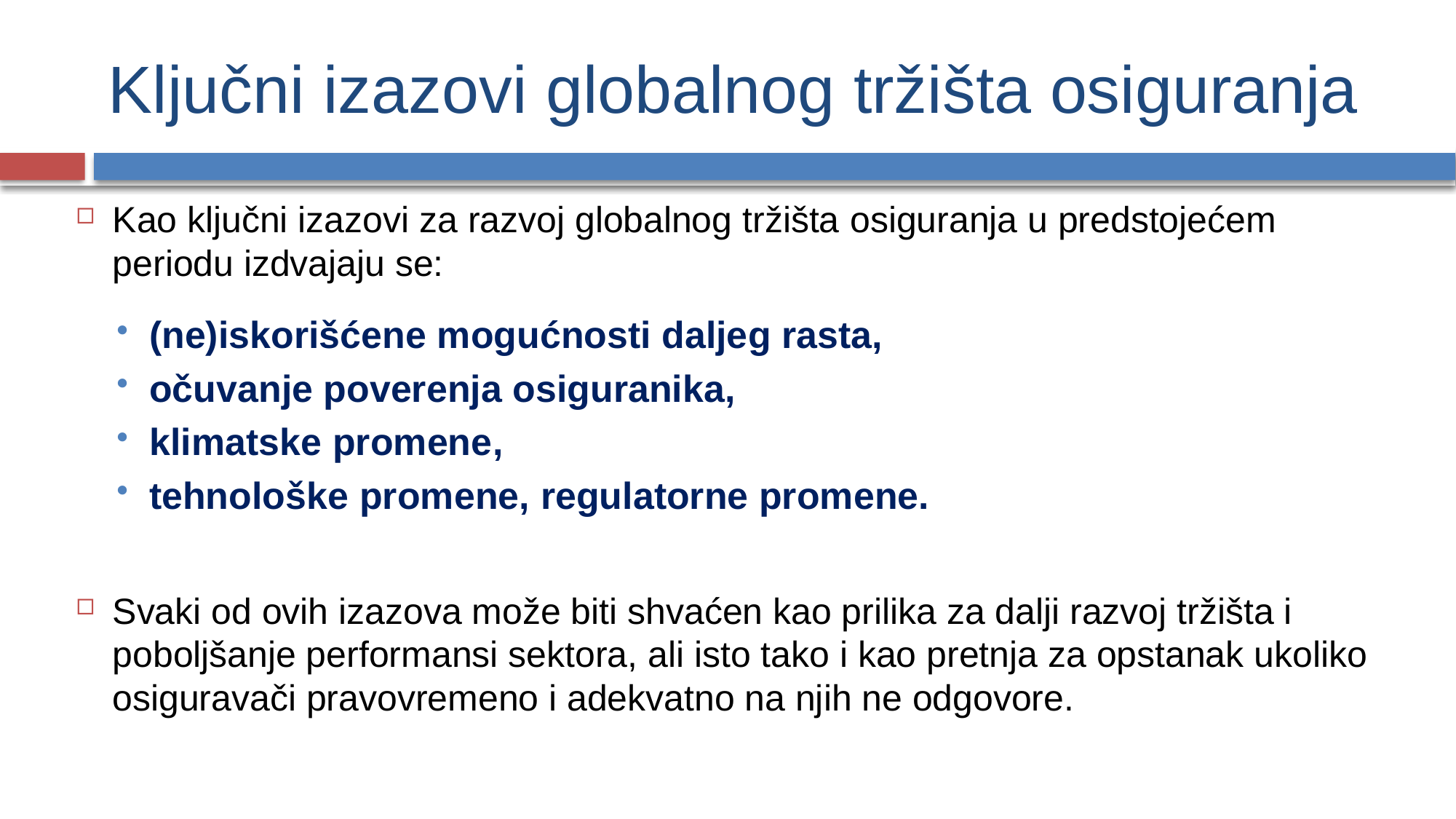

# Ključni izazovi globalnog tržišta osiguranja
Kao ključni izazovi za razvoj globalnog tržišta osiguranja u predstojećem periodu izdvajaju se:

(ne)iskorišćene mogućnosti daljeg rasta,
očuvanje poverenja osiguranika,
klimatske promene,
tehnološke promene, regulatorne promene.

Svaki od ovih izazova može biti shvaćen kao prilika za dalji razvoj tržišta i poboljšanje performansi sektora, ali isto tako i kao pretnja za opstanak ukoliko osiguravači pravovremeno i adekvatno na njih ne odgovore.